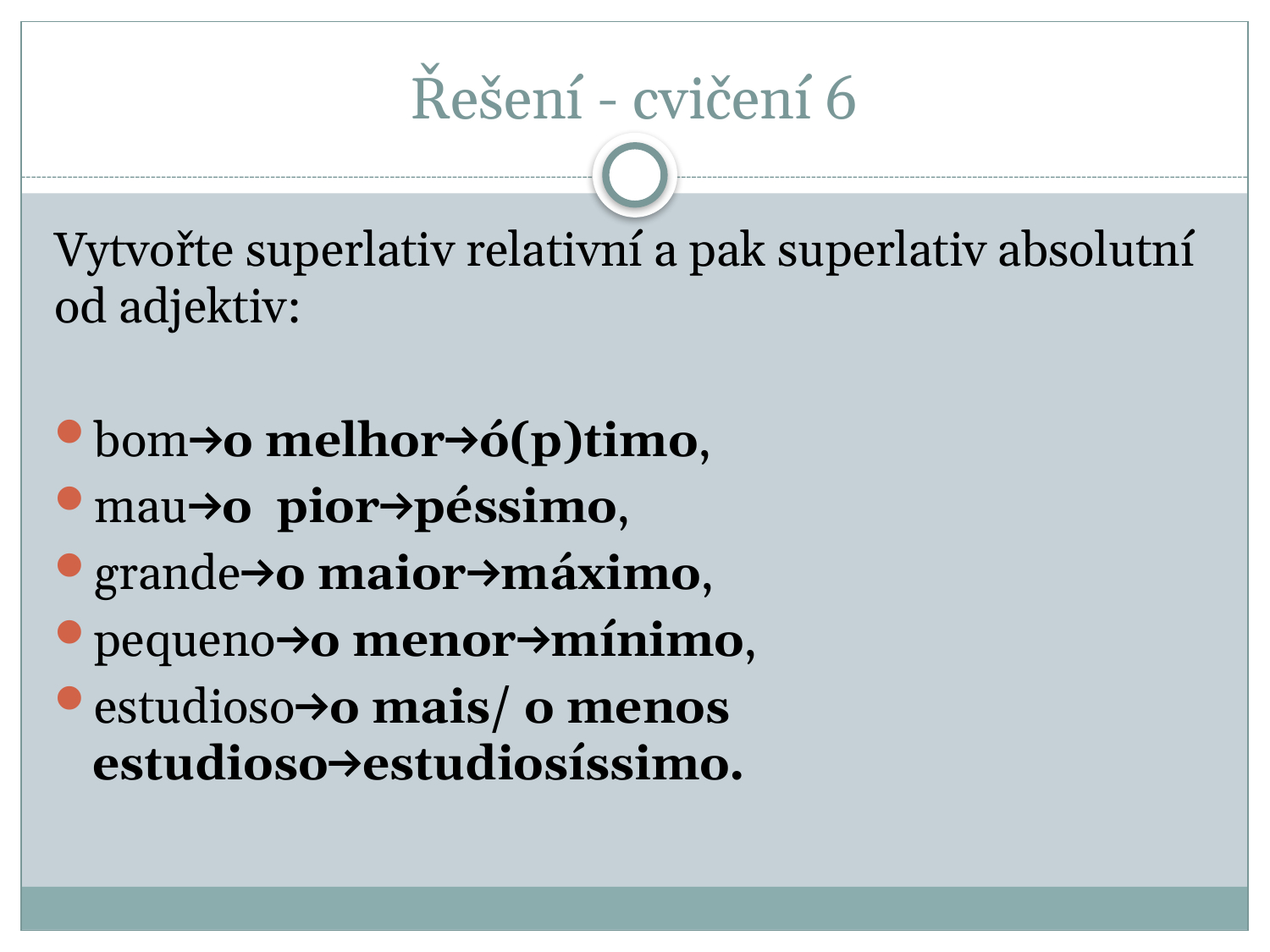

# Řešení - cvičení 6
Vytvořte superlativ relativní a pak superlativ absolutní od adjektiv:

bom→o melhor→ó(p)timo,
mau→o  pior→péssimo,
grande→o maior→máximo,
pequeno→o menor→mínimo,
estudioso→o mais/ o menos estudioso→estudiosíssimo.